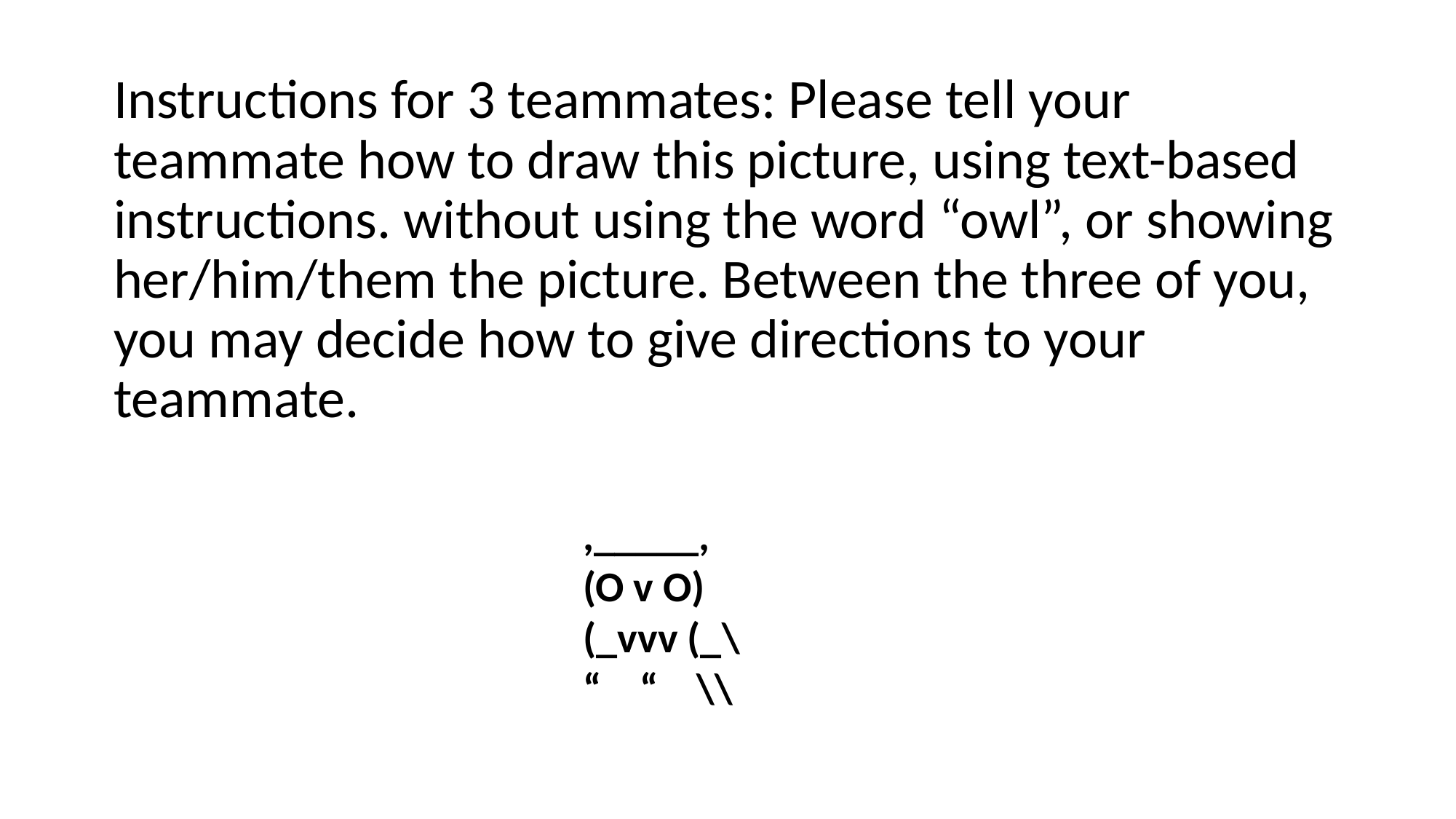

# Instructions for 3 teammates: Please tell your teammate how to draw this picture, using text-based instructions. without using the word “owl”, or showing her/him/them the picture. Between the three of you, you may decide how to give directions to your teammate.
,_____,
(O v O)
(_vvv (_\
“    “    \\